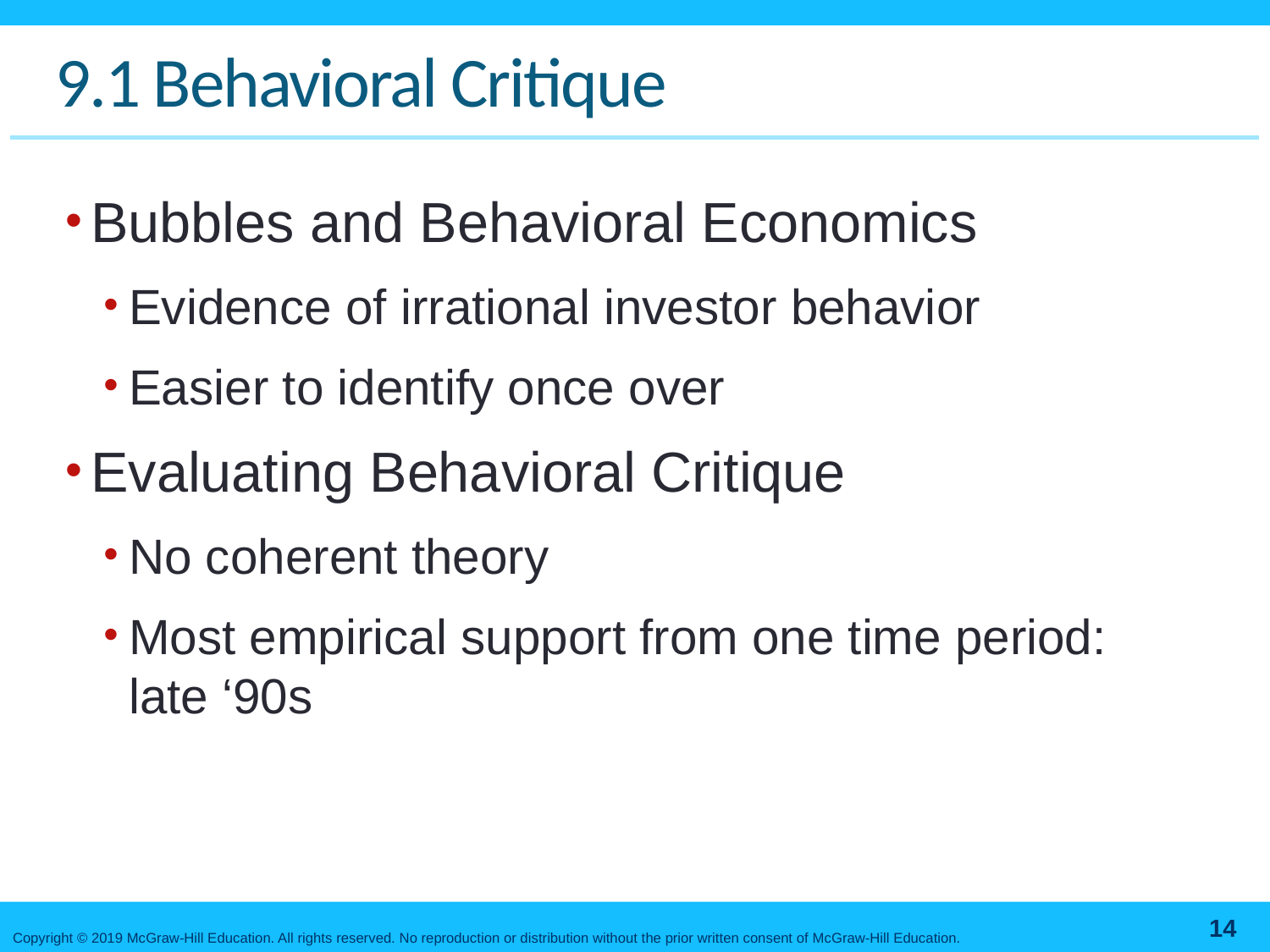

# 9.1 Behavioral Critique
Bubbles and Behavioral Economics
Evidence of irrational investor behavior
Easier to identify once over
Evaluating Behavioral Critique
No coherent theory
Most empirical support from one time period: late ‘90s